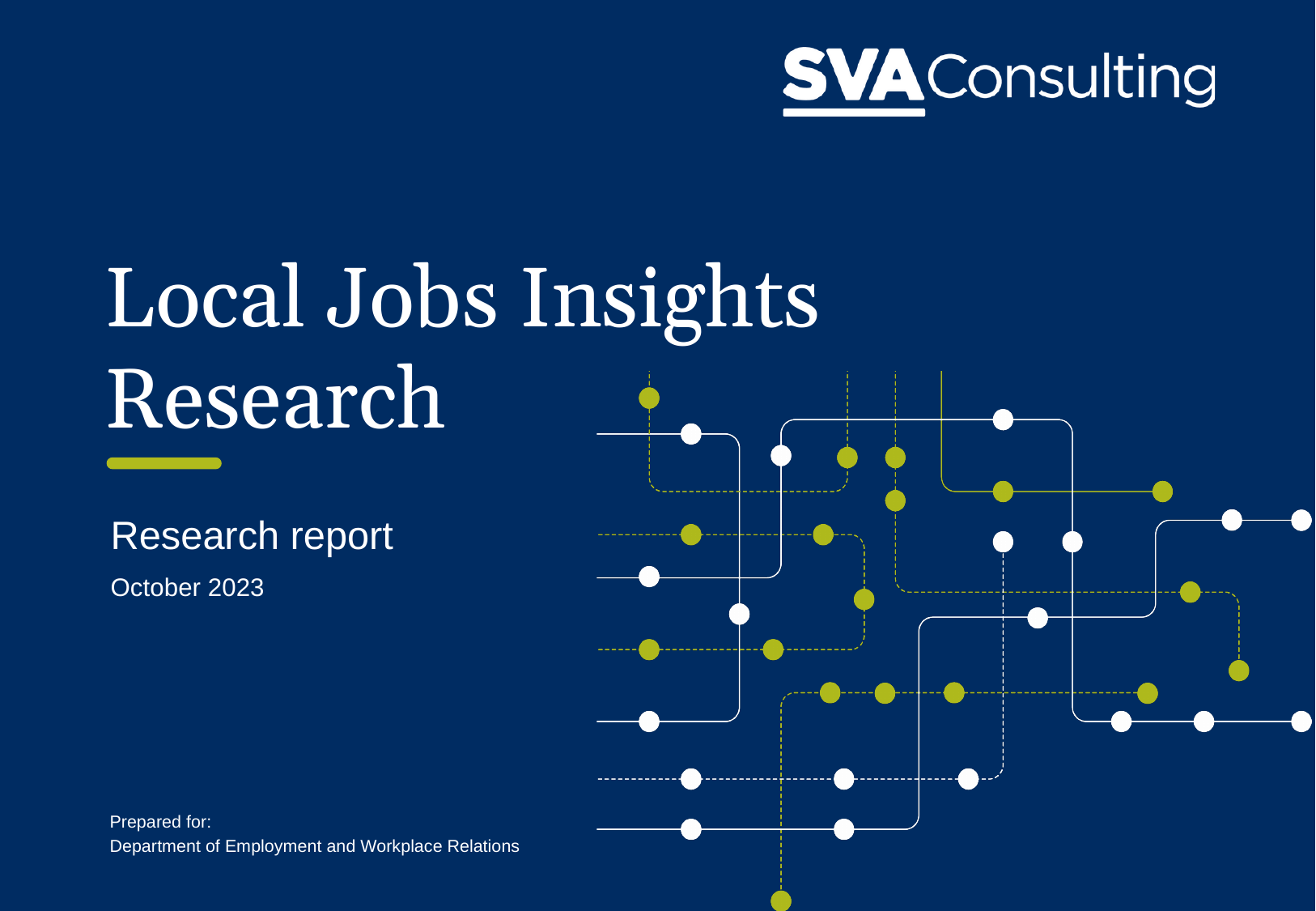

# Local Jobs Insights Research

Research report
October 2023
Prepared for:
Department of Employment and Workplace Relations